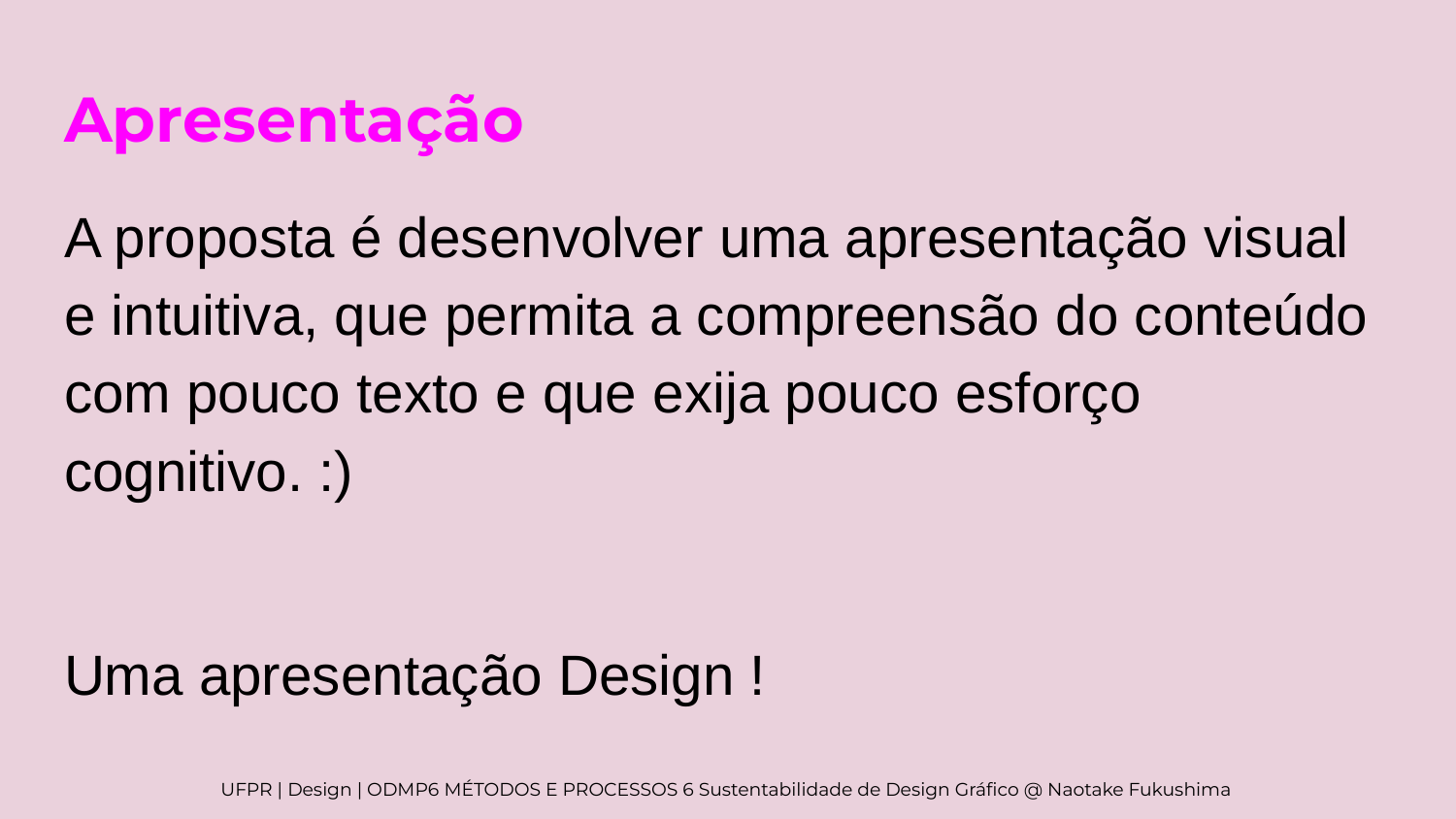

# Apresentação
A proposta é desenvolver uma apresentação visual e intuitiva, que permita a compreensão do conteúdo com pouco texto e que exija pouco esforço cognitivo. :)

Uma apresentação Design !